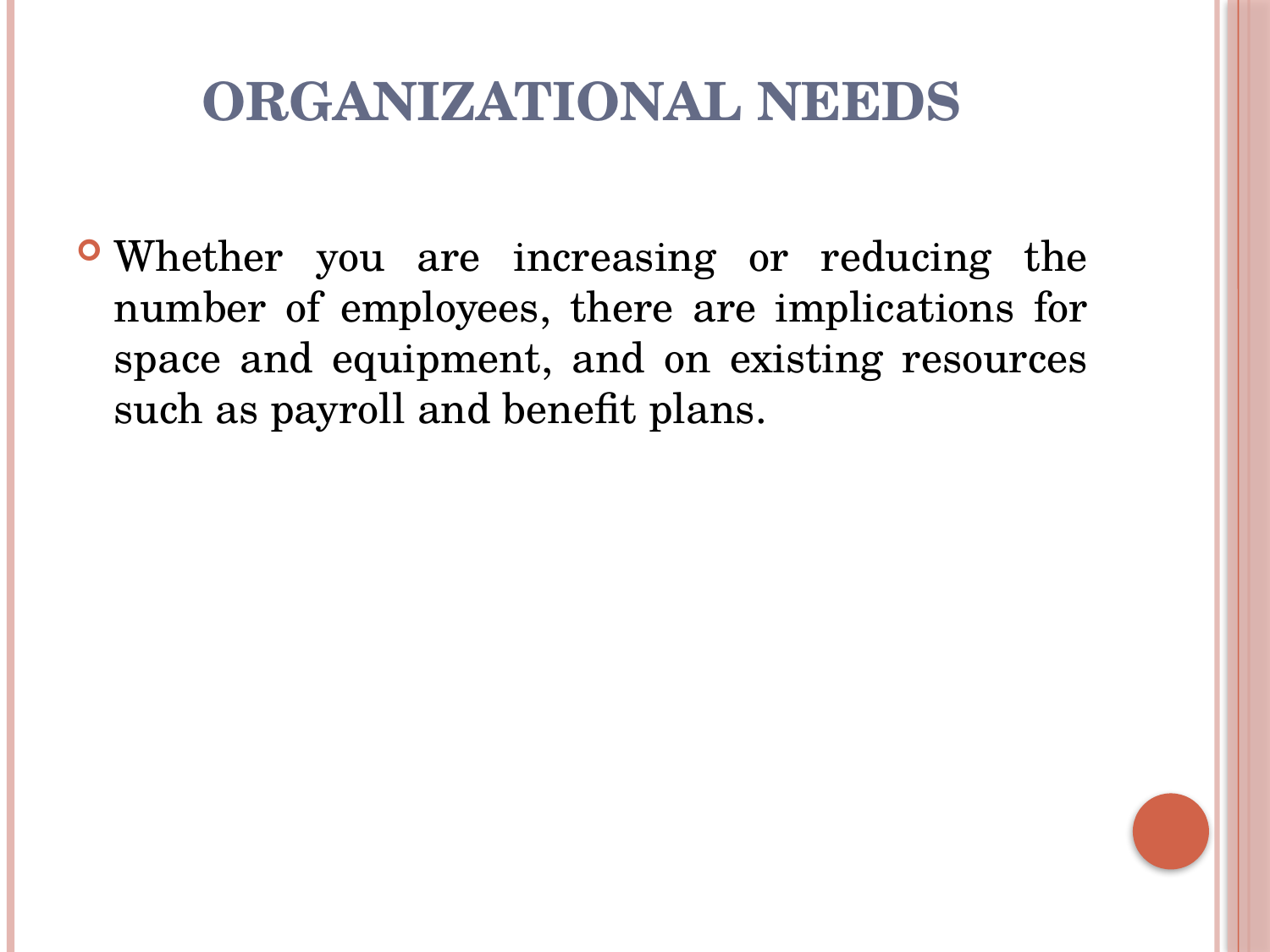

# Organizational needs
Whether you are increasing or reducing the number of employees, there are implications for space and equipment, and on existing resources such as payroll and benefit plans.